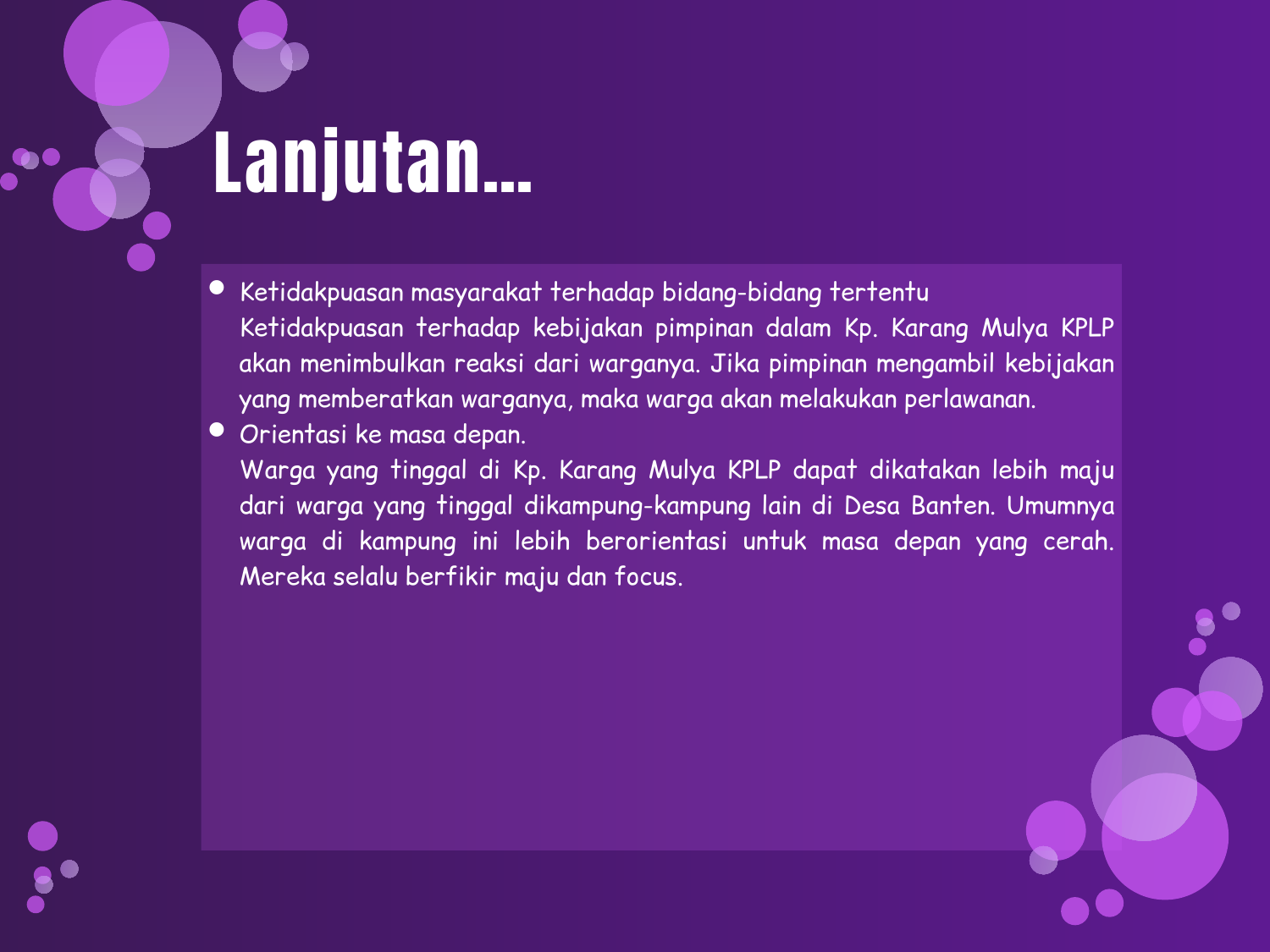

# Lanjutan…
Ketidakpuasan masyarakat terhadap bidang-bidang tertentu
	Ketidakpuasan terhadap kebijakan pimpinan dalam Kp. Karang Mulya KPLP akan menimbulkan reaksi dari warganya. Jika pimpinan mengambil kebijakan yang memberatkan warganya, maka warga akan melakukan perlawanan.
Orientasi ke masa depan.
	Warga yang tinggal di Kp. Karang Mulya KPLP dapat dikatakan lebih maju dari warga yang tinggal dikampung-kampung lain di Desa Banten. Umumnya warga di kampung ini lebih berorientasi untuk masa depan yang cerah. Mereka selalu berfikir maju dan focus.